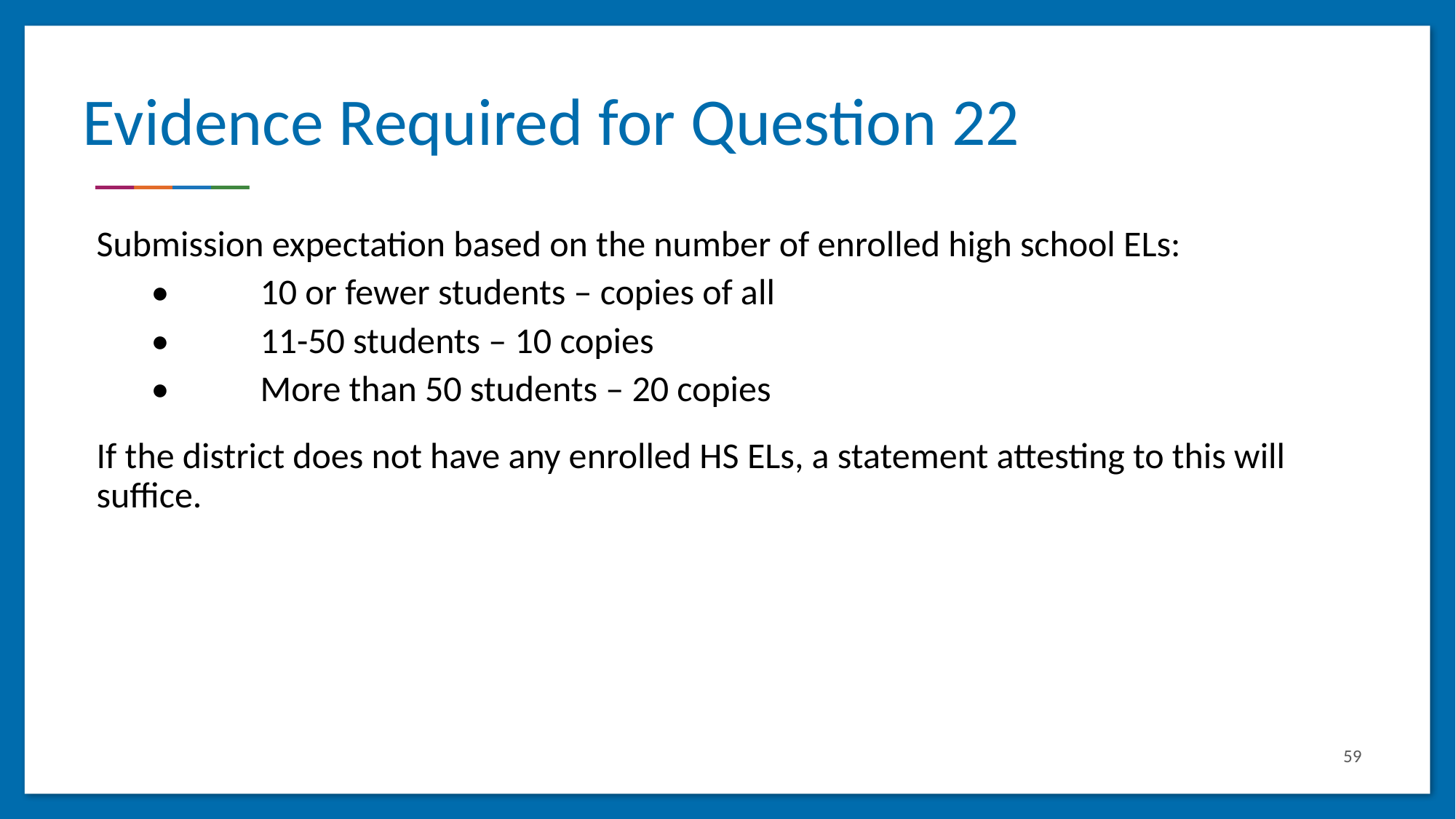

# Evidence Required for Question 22
Submission expectation based on the number of enrolled high school ELs:
•	10 or fewer students – copies of all
•	11-50 students – 10 copies
•	More than 50 students – 20 copies
If the district does not have any enrolled HS ELs, a statement attesting to this will suffice.

59